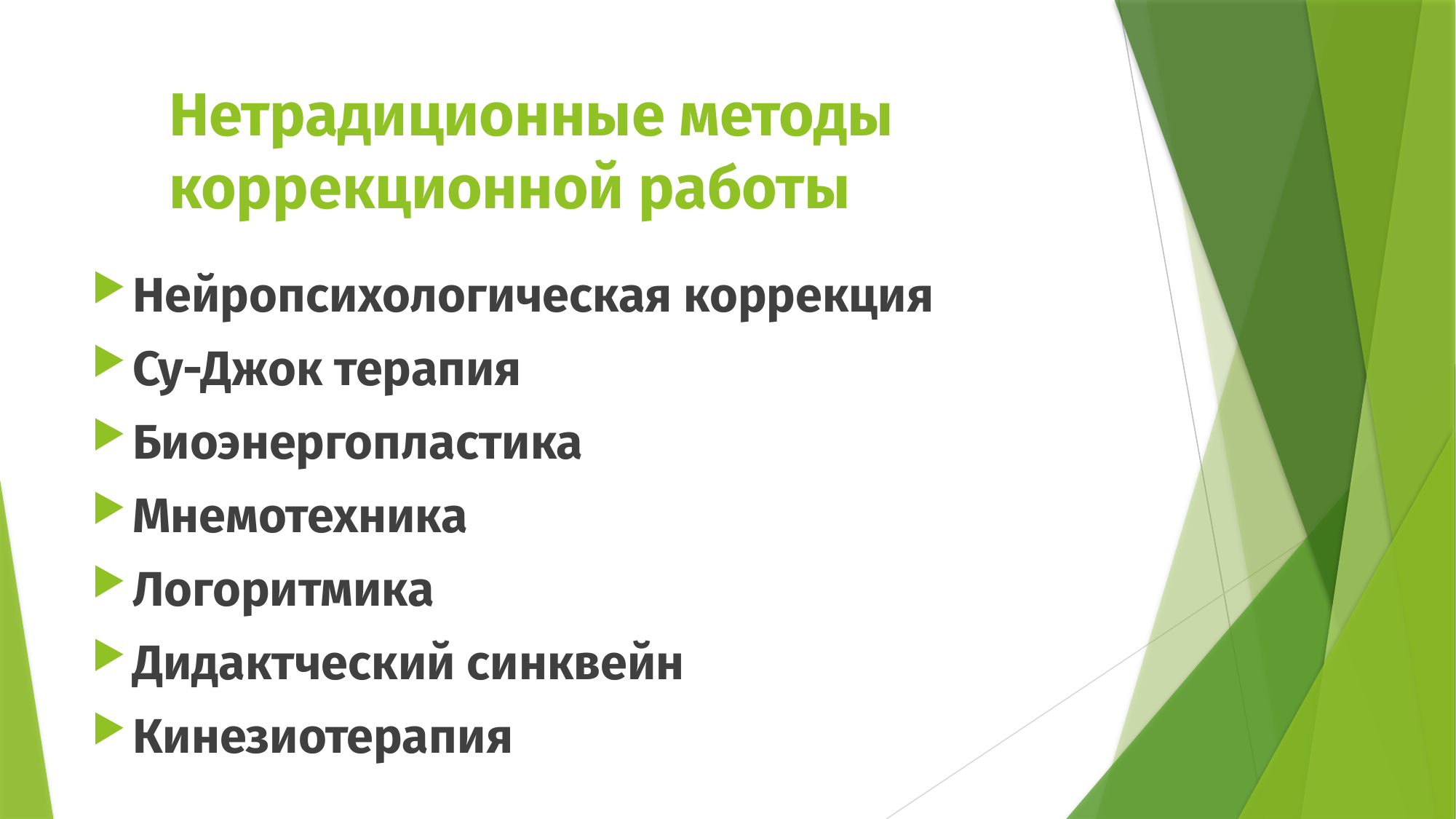

# Нетрадиционные методы коррекционной работы
Нейропсихологическая коррекция
Су-Джок терапия
Биоэнергопластика
Мнемотехника
Логоритмика
Дидактческий синквейн
Кинезиотерапия